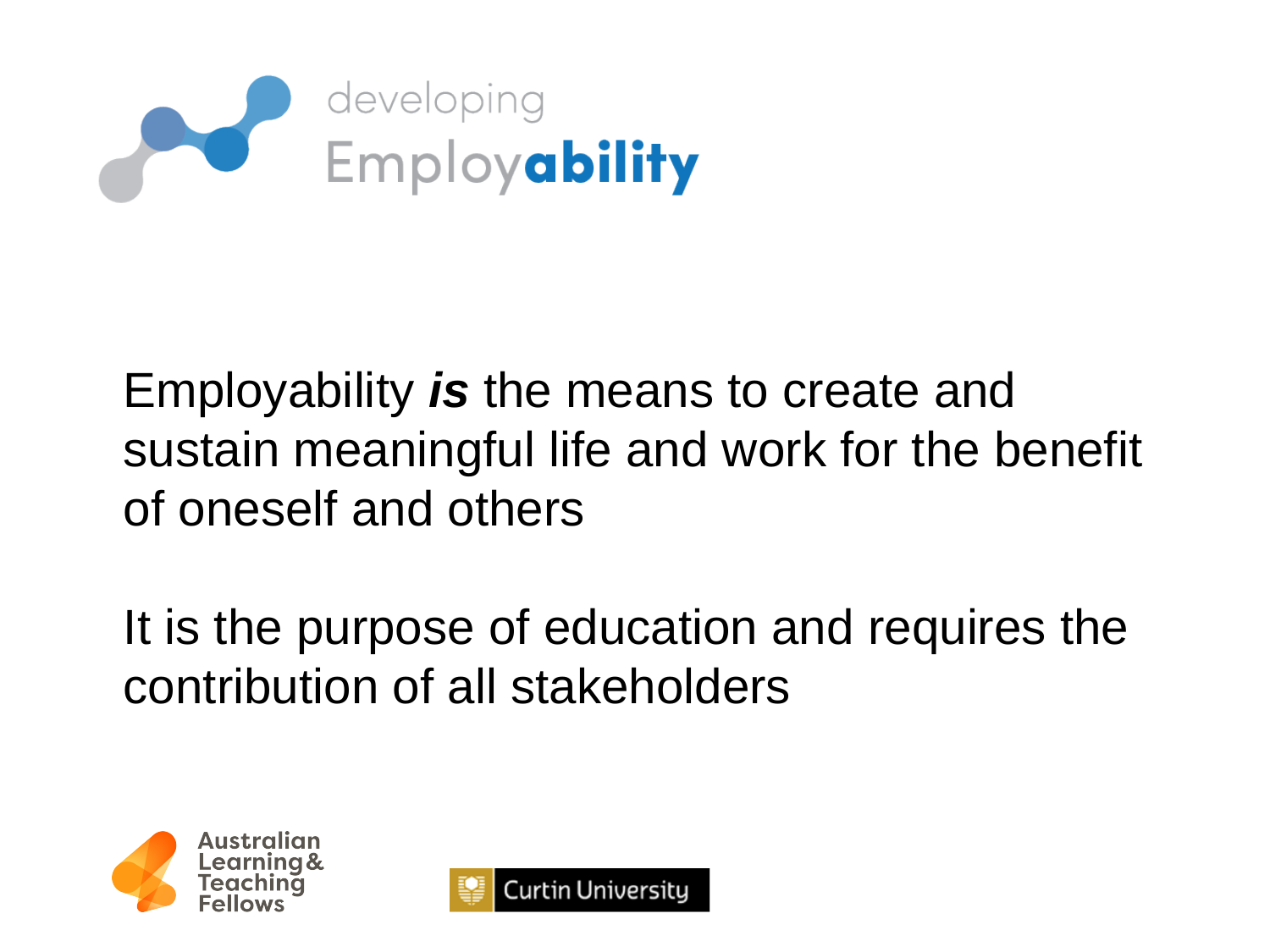

Employability is the means to create and sustain meaningful life and work for the benefit of oneself and others

It is the purpose of education and requires the contribution of all stakeholders